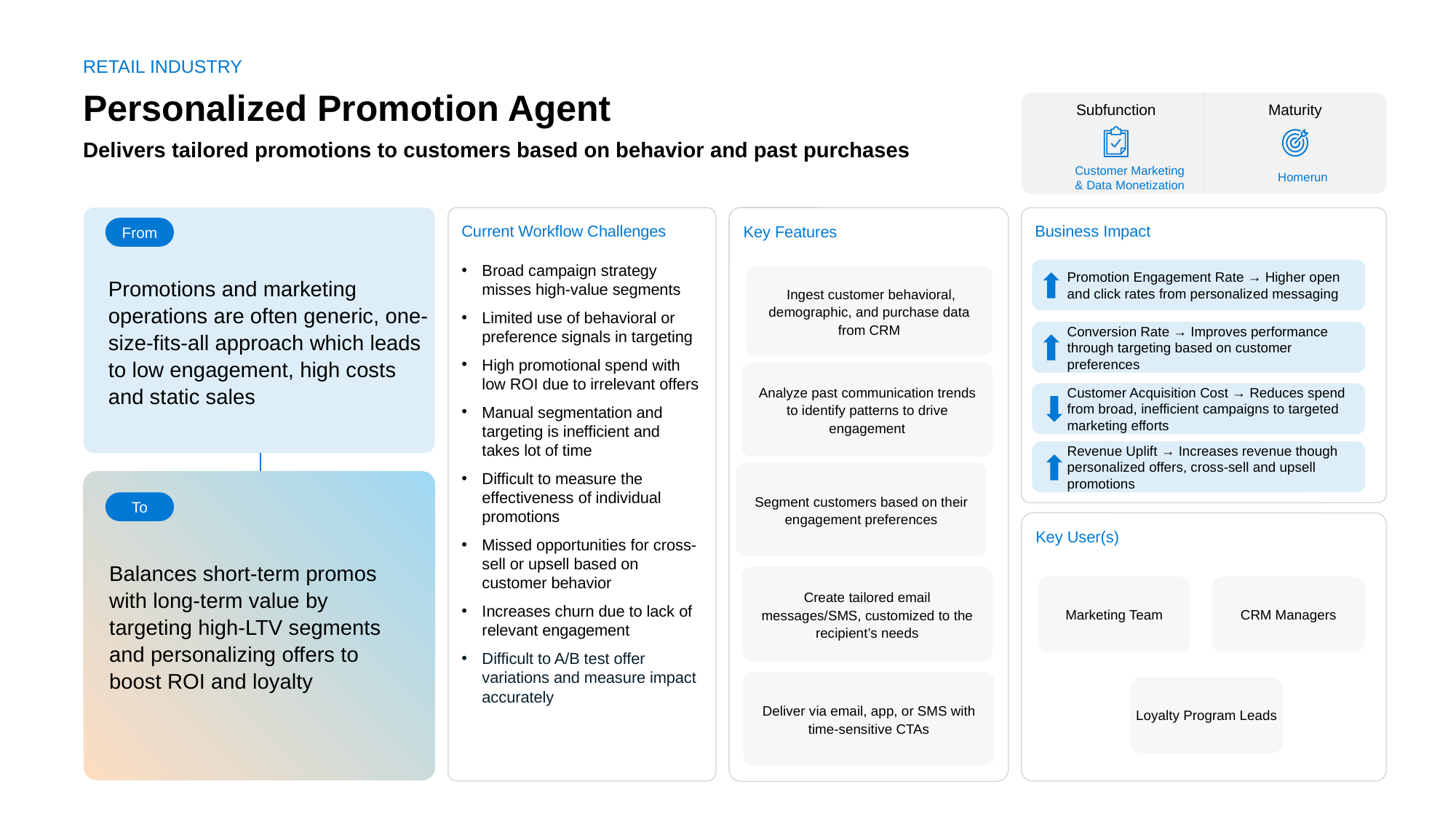

RETAIL INDUSTRY
Personalized Promotion Agent

Subfunction
Maturity

Delivers tailored promotions to customers based on behavior and past purchases
Customer Marketing & Data Monetization
Homerun
Promotions and marketing operations are often generic, one-size-fits-all approach which leads to low engagement, high costs and static sales
Current Workflow Challenges

Broad campaign strategy misses high-value segments
Limited use of behavioral or preference signals in targeting
High promotional spend with low ROI due to irrelevant offers
Manual segmentation and targeting is inefficient and takes lot of time
Difficult to measure the effectiveness of individual promotions
Missed opportunities for cross-sell or upsell based on customer behavior
Increases churn due to lack of relevant engagement
Difficult to A/B test offer variations and measure impact accurately
Key Features
Business Impact
From
Promotion Engagement Rate → Higher open and click rates from personalized messaging

Conversion Rate → Improves performance through targeting based on customer preferences

Customer Acquisition Cost → Reduces spend from broad, inefficient campaigns to targeted marketing efforts

Revenue Uplift → Increases revenue though personalized offers, cross-sell and upsell promotions

 Ingest customer behavioral, demographic, and purchase data from CRM
Analyze past communication trends to identify patterns to drive engagement
Segment customers based on their engagement preferences
Balances short-term promos with long-term value by targeting high-LTV segments and personalizing offers to boost ROI and loyalty
To
Key User(s)
AI Agent drives real-time intent identification, intelligent routing, and hyper-personalized recommendations
Create tailored email messages/SMS, customized to the recipient’s needs
Marketing Team
CRM Managers
Deliver via email, app, or SMS with time-sensitive CTAs
Loyalty Program Leads